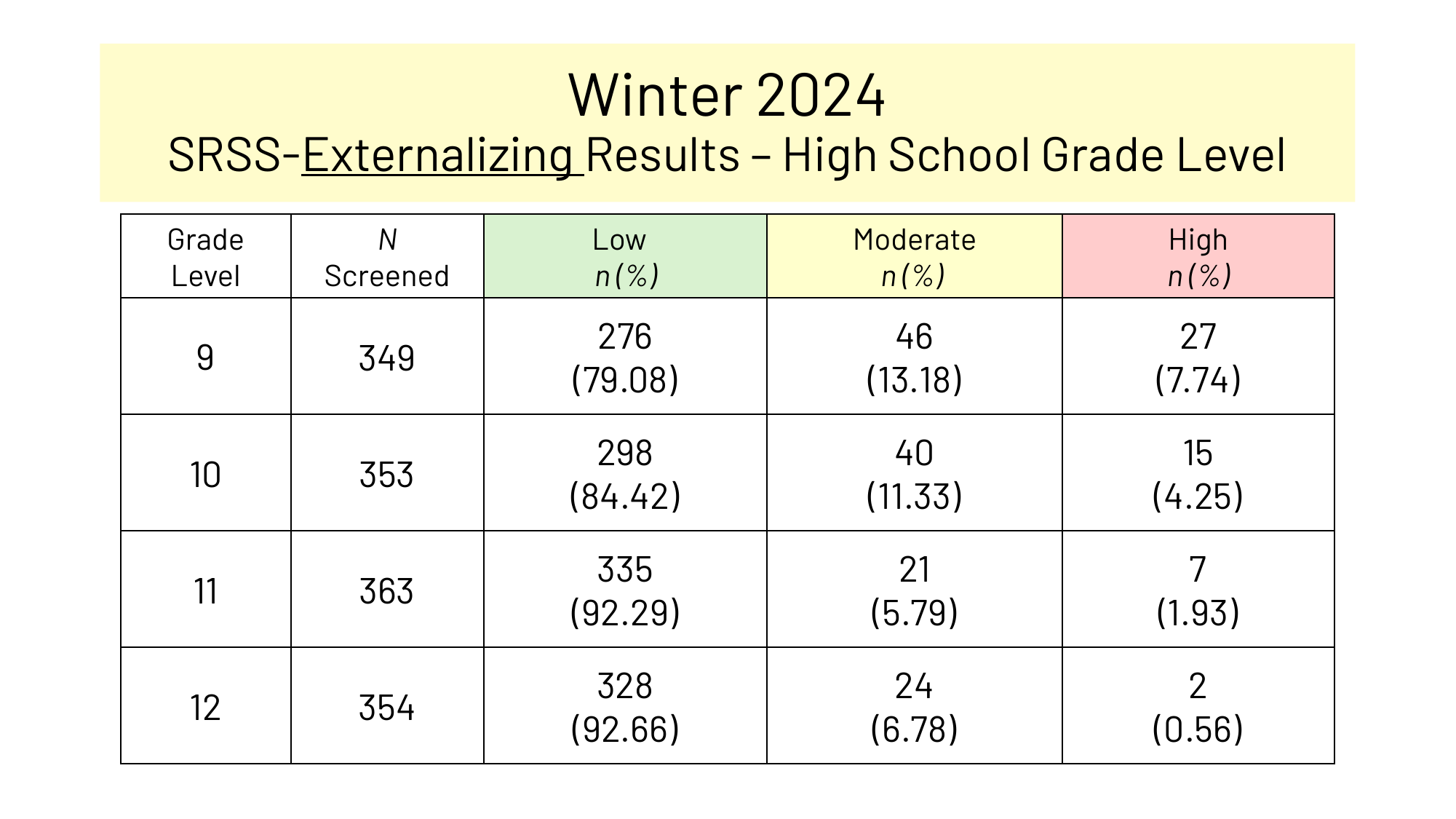

# Winter 2024 SRSS-Externalizing Results – High School Grade Level
| Grade Level | N Screened | Low n (%) | Moderate n (%) | High n (%) |
| --- | --- | --- | --- | --- |
| 9 | 349 | 276 (79.08) | 46 (13.18) | 27 (7.74) |
| 10 | 353 | 298 (84.42) | 40 (11.33) | 15 (4.25) |
| 11 | 363 | 335 (92.29) | 21 (5.79) | 7 (1.93) |
| 12 | 354 | 328 (92.66) | 24 (6.78) | 2 (0.56) |